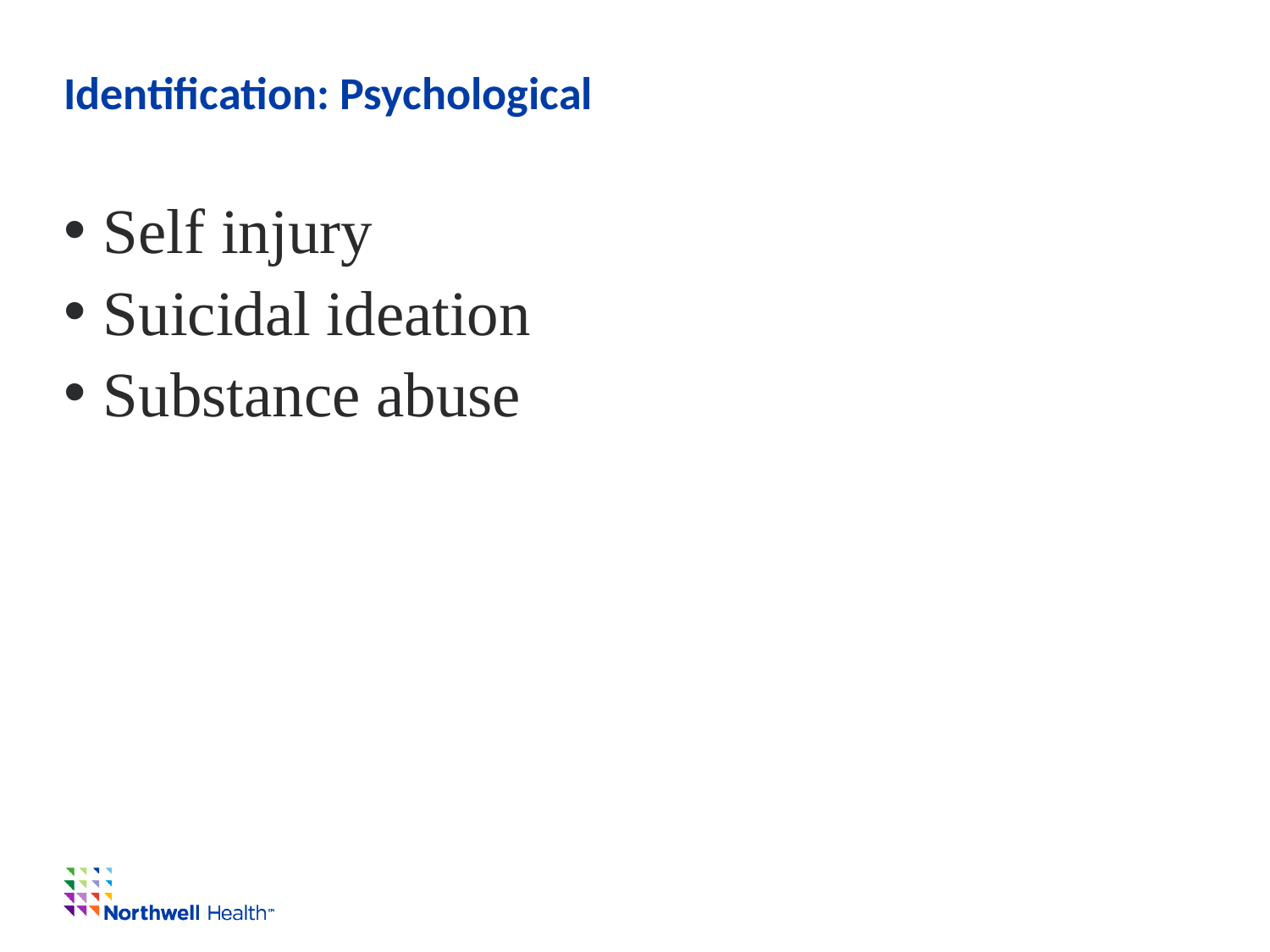

# Identification: Psychological
Self injury
Suicidal ideation
Substance abuse